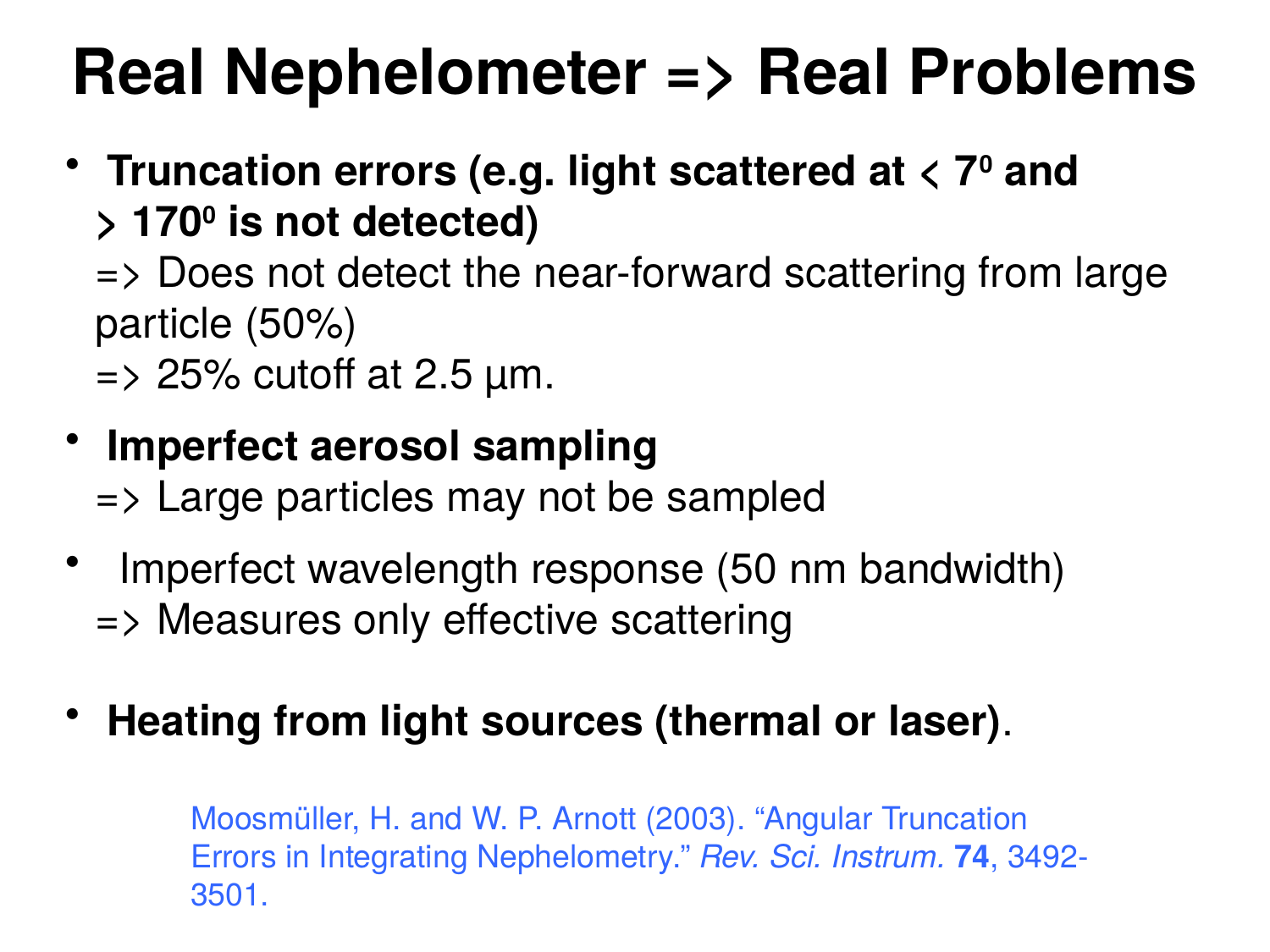

# Real Nephelometer => Real Problems
 Truncation errors (e.g. light scattered at < 70 and
> 1700 is not detected)
=> Does not detect the near-forward scattering from large particle (50%)
=> 25% cutoff at 2.5 µm.
 Imperfect aerosol sampling
=> Large particles may not be sampled
  Imperfect wavelength response (50 nm bandwidth)
=> Measures only effective scattering
 Heating from light sources (thermal or laser).
Moosmüller, H. and W. P. Arnott (2003). “Angular Truncation Errors in Integrating Nephelometry.” Rev. Sci. Instrum. 74, 3492-3501.